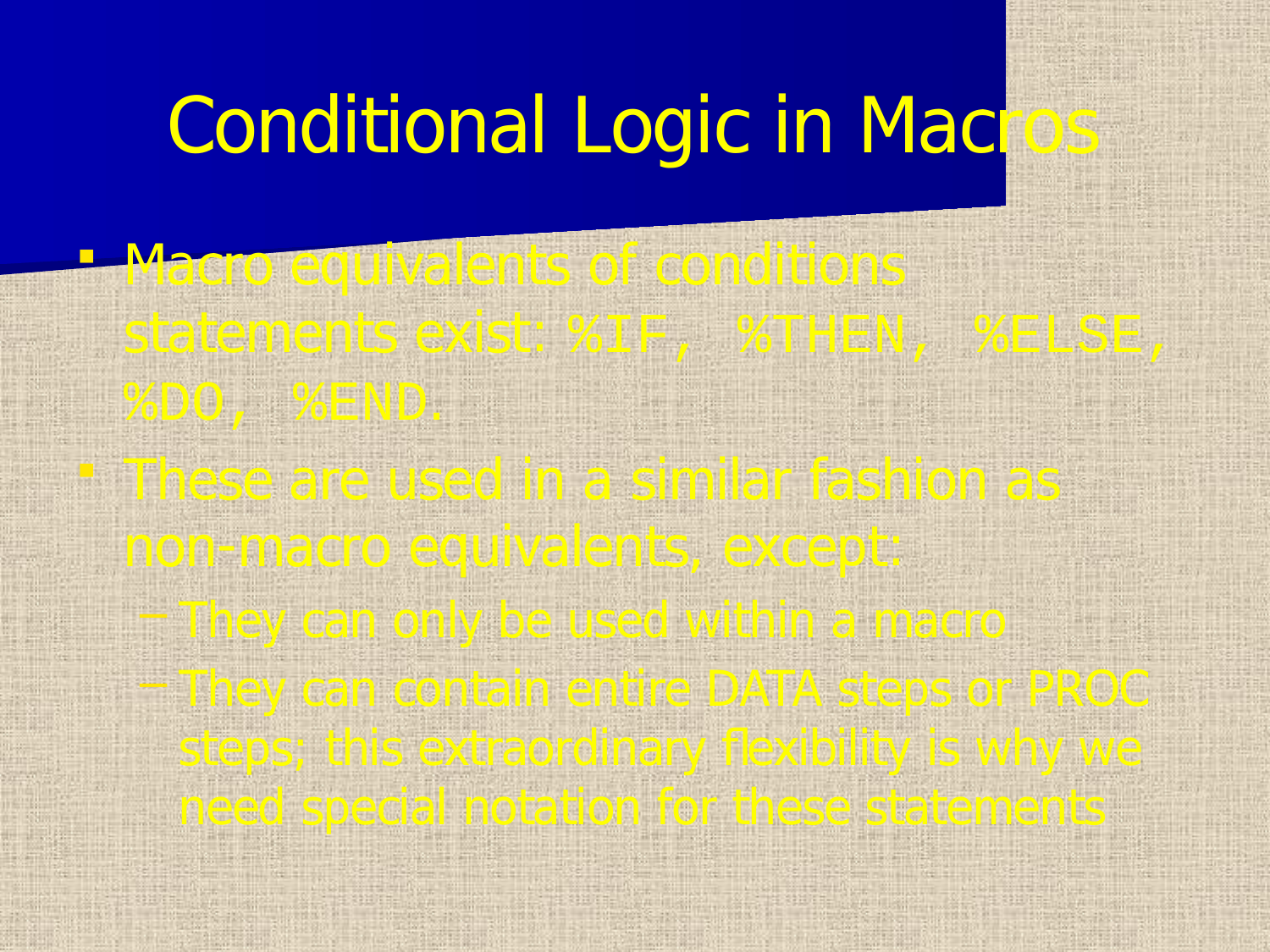

Conditional Logic in Macros
Macro equivalents of conditions statements exist: %IF, %THEN, %ELSE, %DO, %END.
These are used in a similar fashion as non-macro equivalents, except:
They can only be used within a macro
They can contain entire DATA steps or PROC steps; this extraordinary flexibility is why we need special notation for these statements